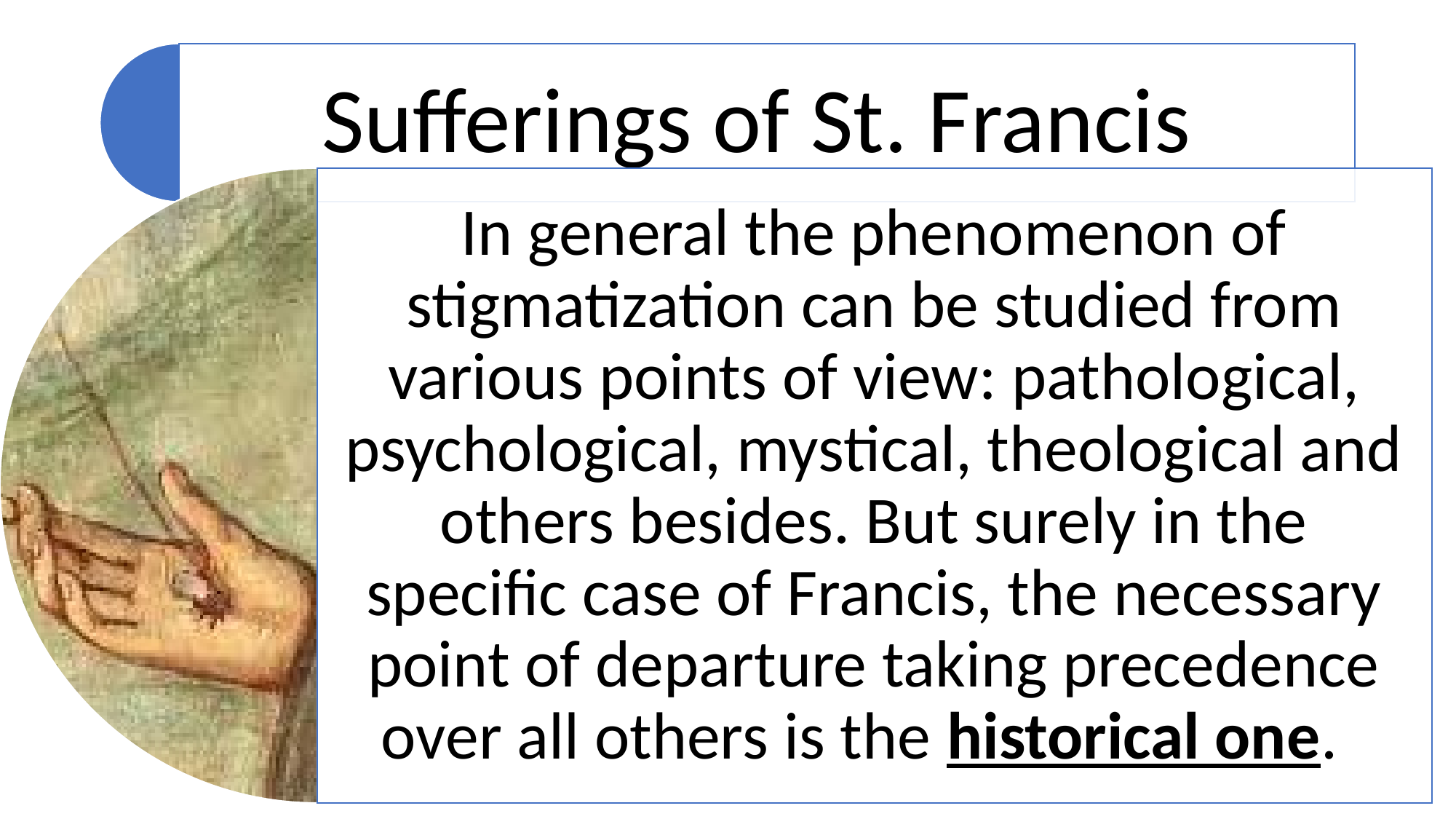

Sufferings of St. Francis
In general the phenomenon of stigmatization can be studied from various points of view: pathological, psychological, mystical, theological and others besides. But surely in the specific case of Francis, the necessary point of departure taking precedence over all others is the historical one.